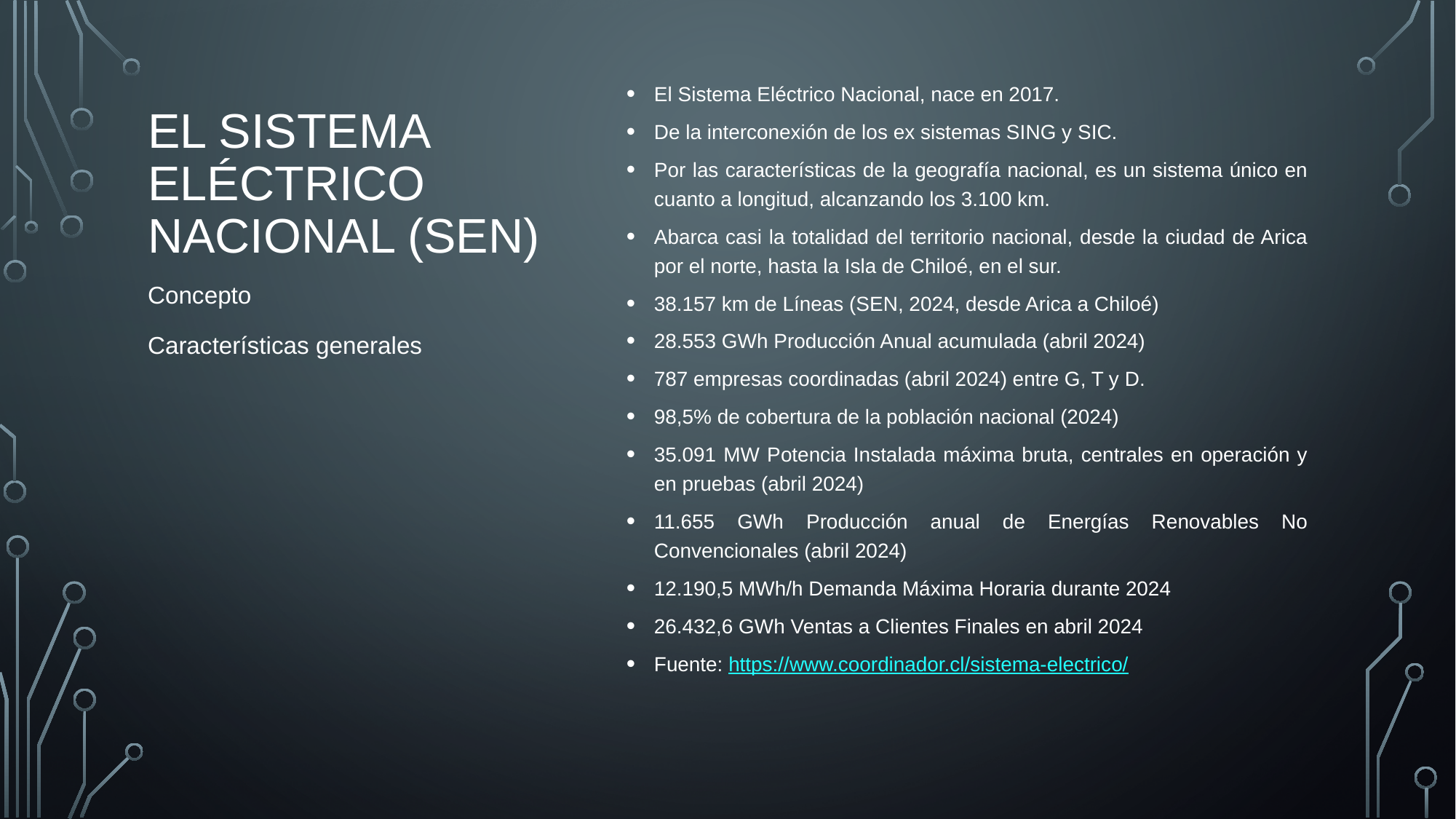

El Sistema Eléctrico Nacional, nace en 2017.
De la interconexión de los ex sistemas SING y SIC.
Por las características de la geografía nacional, es un sistema único en cuanto a longitud, alcanzando los 3.100 km.
Abarca casi la totalidad del territorio nacional, desde la ciudad de Arica por el norte, hasta la Isla de Chiloé, en el sur.
38.157 km de Líneas (SEN, 2024, desde Arica a Chiloé)
28.553 GWh Producción Anual acumulada (abril 2024)
787 empresas coordinadas (abril 2024) entre G, T y D.
98,5% de cobertura de la población nacional (2024)
35.091 MW Potencia Instalada máxima bruta, centrales en operación y en pruebas (abril 2024)
11.655 GWh Producción anual de Energías Renovables No Convencionales (abril 2024)
12.190,5 MWh/h Demanda Máxima Horaria durante 2024
26.432,6 GWh Ventas a Clientes Finales en abril 2024
Fuente: https://www.coordinador.cl/sistema-electrico/

# El sistema eléctrico nacional (SEN)
Concepto
Características generales